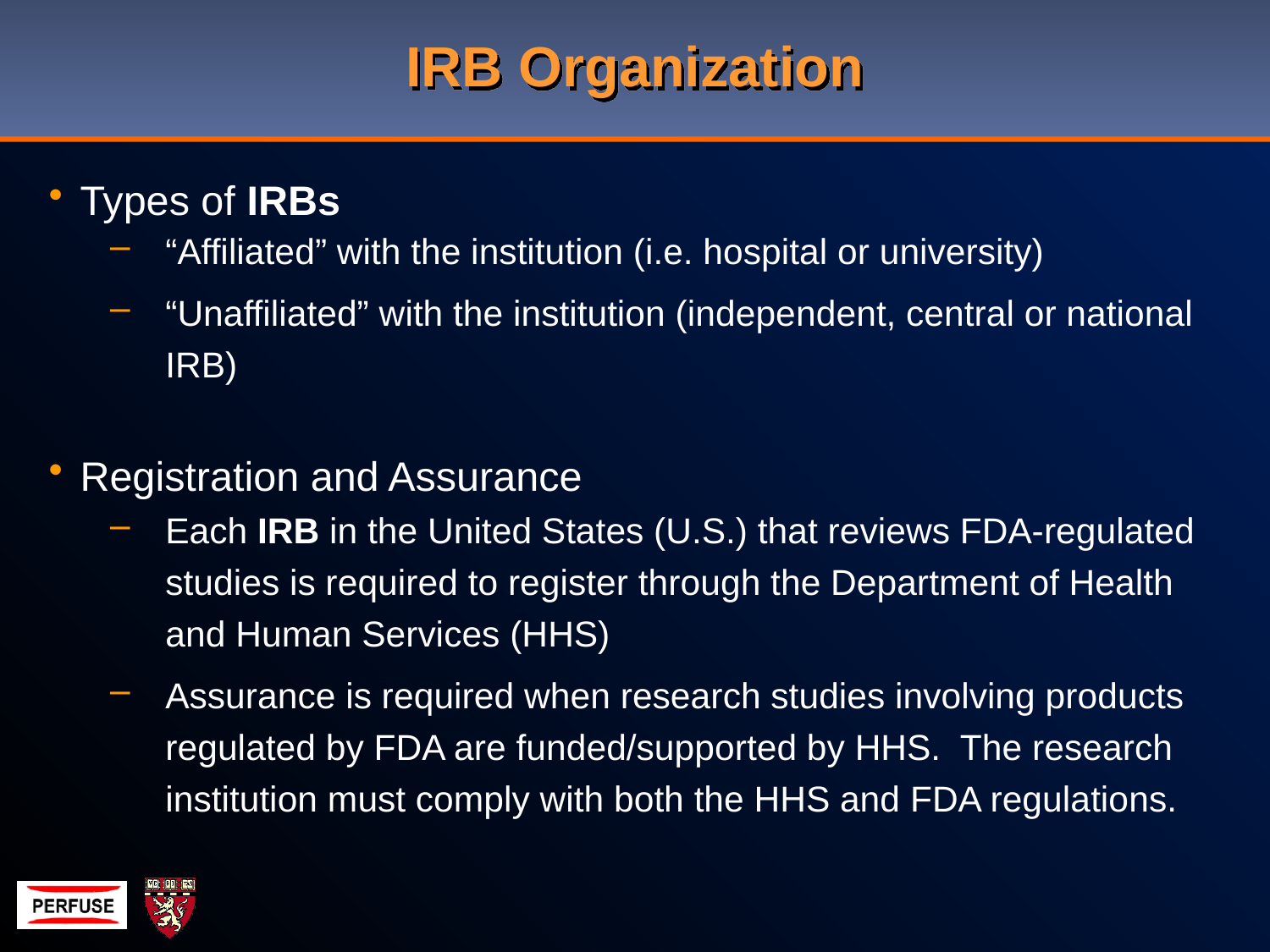

# IRB Organization
Types of IRBs
“Affiliated” with the institution (i.e. hospital or university)
“Unaffiliated” with the institution (independent, central or national IRB)

Registration and Assurance
Each IRB in the United States (U.S.) that reviews FDA-regulated studies is required to register through the Department of Health and Human Services (HHS)
Assurance is required when research studies involving products regulated by FDA are funded/supported by HHS.  The research institution must comply with both the HHS and FDA regulations.